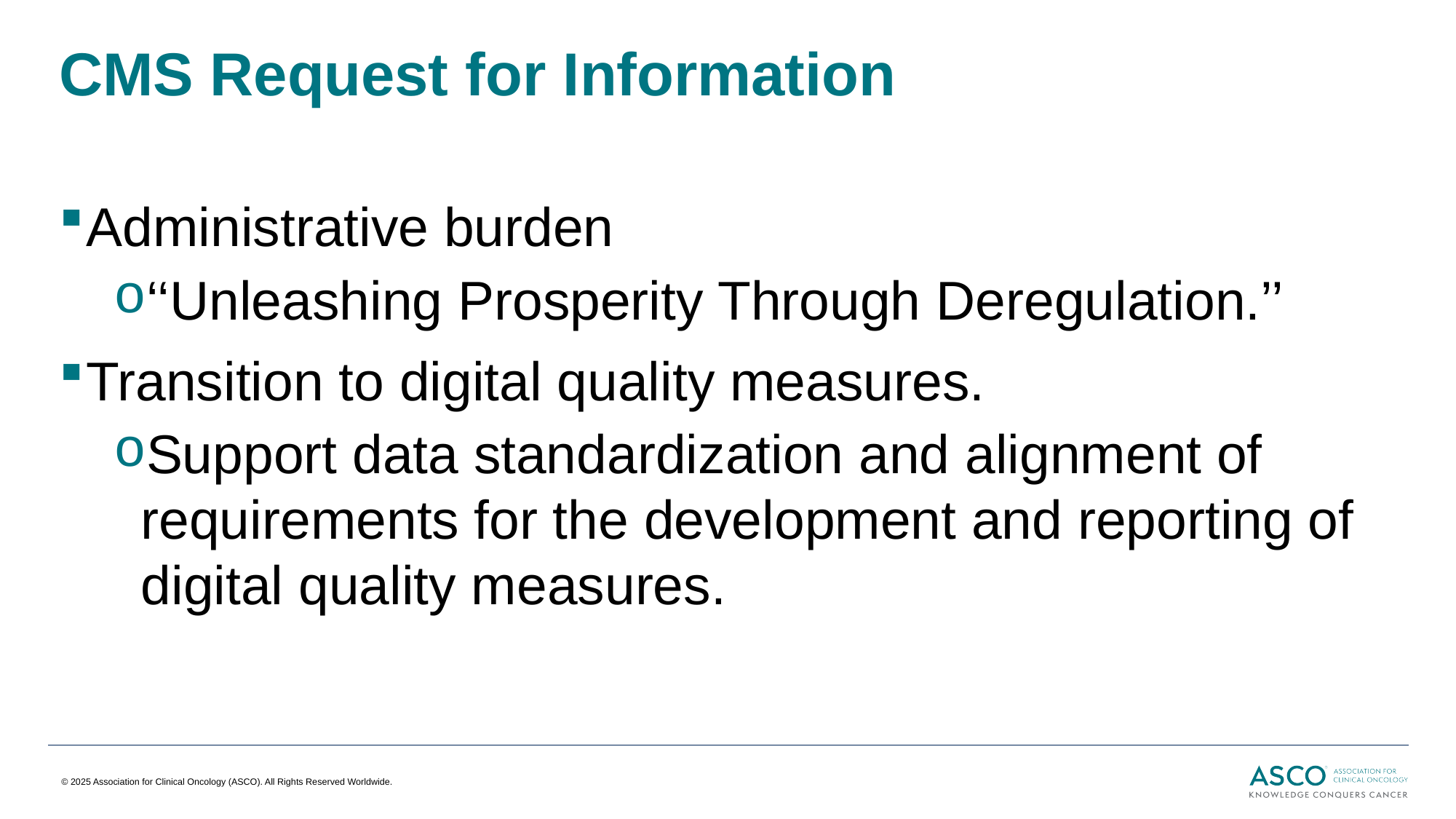

# CMS Request for Information
Administrative burden
‘‘Unleashing Prosperity Through Deregulation.’’
Transition to digital quality measures.
Support data standardization and alignment of requirements for the development and reporting of digital quality measures.